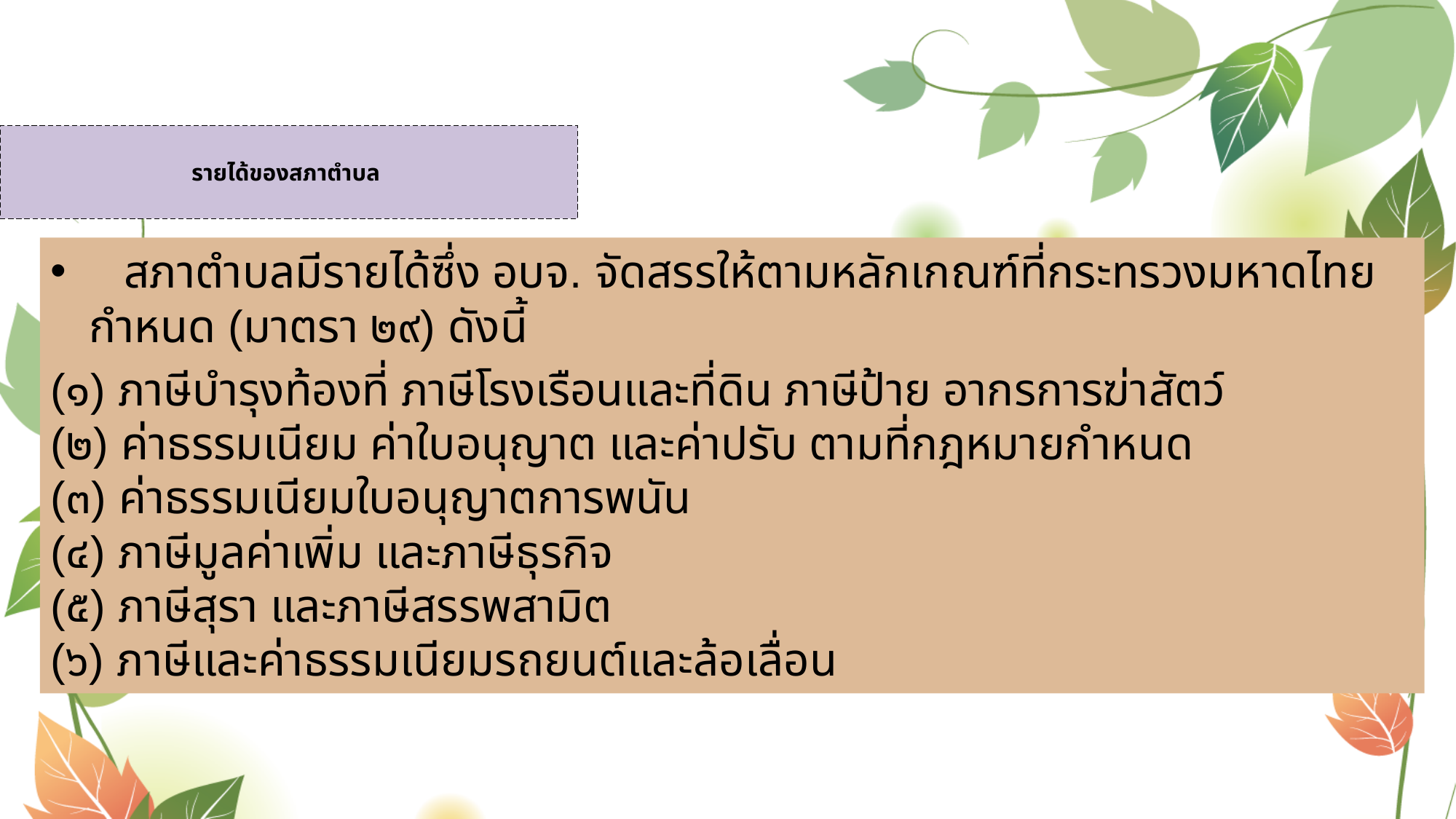

# รายได้ของสภาตำบล
   สภาตำบลมีรายได้ซึ่ง อบจ. จัดสรรให้ตามหลักเกณฑ์ที่กระทรวงมหาดไทยกำหนด (มาตรา ๒๙) ดังนี้
(๑) ภาษีบำรุงท้องที่ ภาษีโรงเรือนและที่ดิน ภาษีป้าย อากรการฆ่าสัตว์
(๒) ค่าธรรมเนียม ค่าใบอนุญาต และค่าปรับ ตามที่กฎหมายกำหนด
(๓) ค่าธรรมเนียมใบอนุญาตการพนัน
(๔) ภาษีมูลค่าเพิ่ม และภาษีธุรกิจ
(๕) ภาษีสุรา และภาษีสรรพสามิต
(๖) ภาษีและค่าธรรมเนียมรถยนต์และล้อเลื่อน